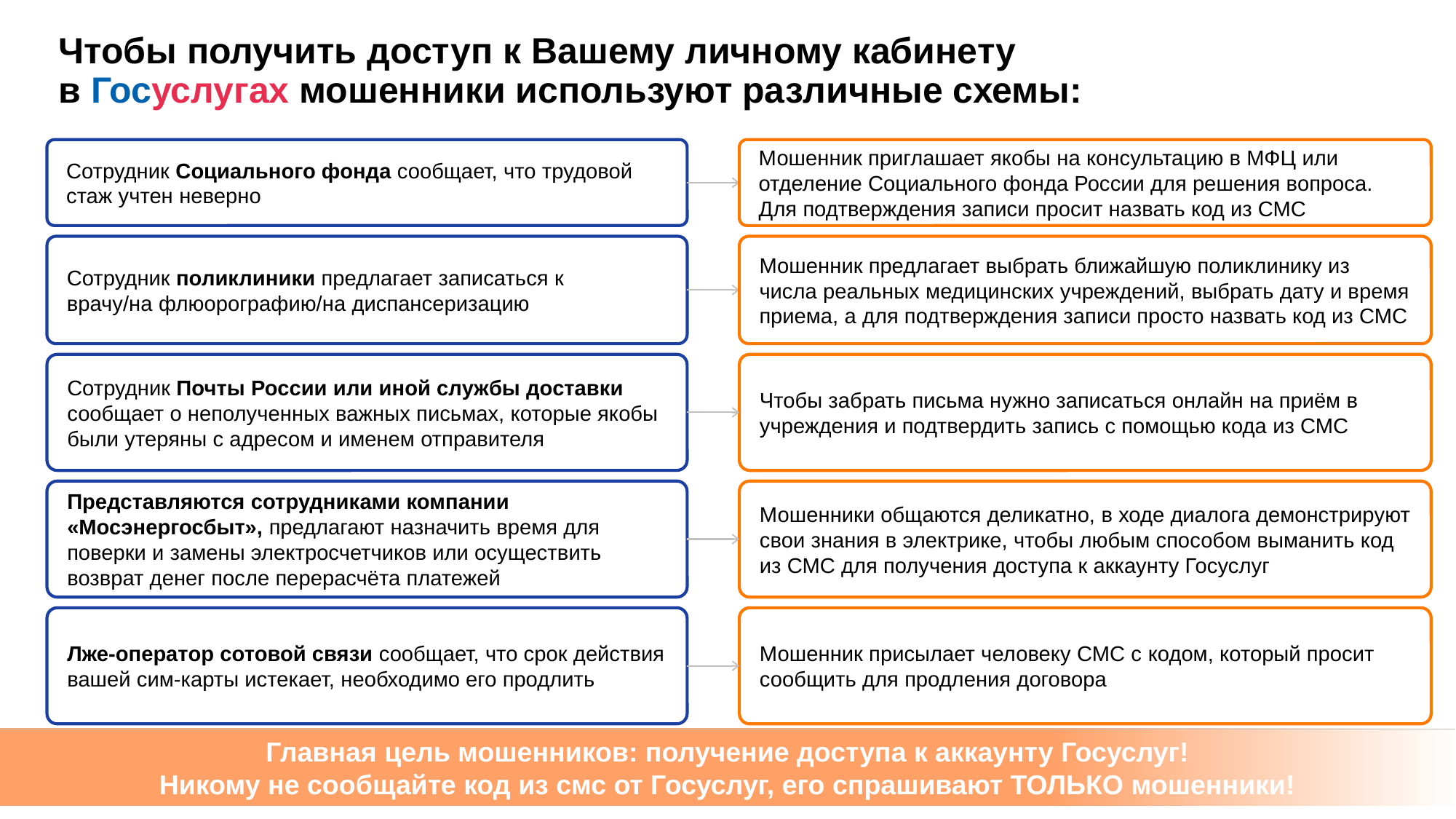

# Чтобы получить доступ к Вашему личному кабинету в Госуслугах мошенники используют различные схемы:

Сотрудник Социального фонда сообщает, что трудовой стаж учтен неверно
Мошенник приглашает якобы на консультацию в МФЦ или отделение Социального фонда России для решения вопроса. Для подтверждения записи просит назвать код из СМС
Сотрудник поликлиники предлагает записаться к врачу/на флюорографию/на диспансеризацию
Мошенник предлагает выбрать ближайшую поликлинику из числа реальных медицинских учреждений, выбрать дату и время приема, а для подтверждения записи просто назвать код из СМС
Сотрудник Почты России или иной службы доставки сообщает о неполученных важных письмах, которые якобы были утеряны с адресом и именем отправителя
Чтобы забрать письма нужно записаться онлайн на приём в учреждения и подтвердить запись с помощью кода из СМС
Представляются сотрудниками компании «Мосэнергосбыт», предлагают назначить время для поверки и замены электросчетчиков или осуществить возврат денег после перерасчёта платежей
Мошенники общаются деликатно, в ходе диалога демонстрируют свои знания в электрике, чтобы любым способом выманить код из СМС для получения доступа к аккаунту Госуслуг
Лже-оператор сотовой связи сообщает, что срок действия вашей сим-карты истекает, необходимо его продлить
Мошенник присылает человеку СМС с кодом, который просит сообщить для продления договора
Главная цель мошенников: получение доступа к аккаунту Госуслуг!
Никому не сообщайте код из смс от Госуслуг, его спрашивают ТОЛЬКО мошенники!
6